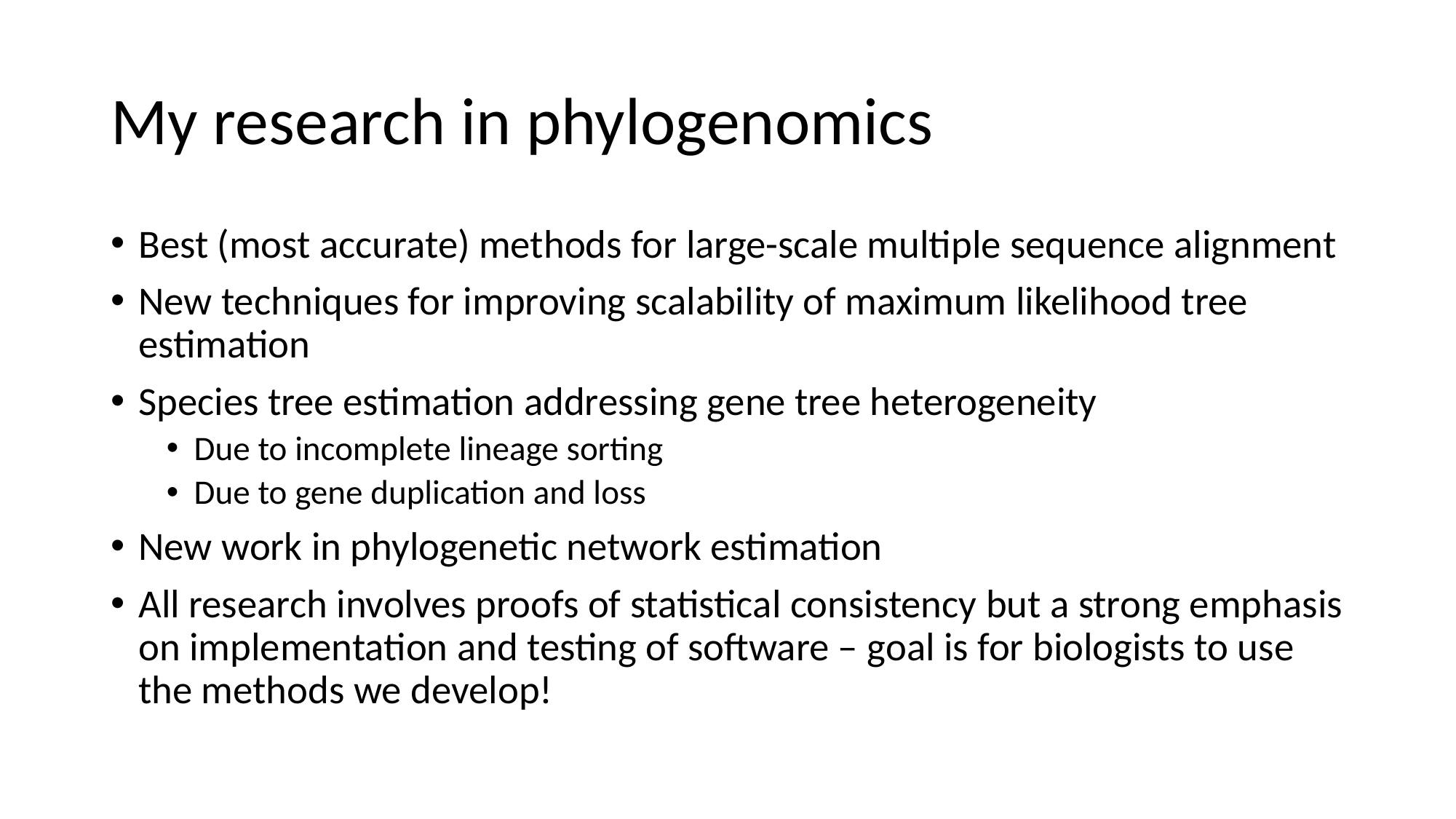

# My research in phylogenomics
Best (most accurate) methods for large-scale multiple sequence alignment
New techniques for improving scalability of maximum likelihood tree estimation
Species tree estimation addressing gene tree heterogeneity
Due to incomplete lineage sorting
Due to gene duplication and loss
New work in phylogenetic network estimation
All research involves proofs of statistical consistency but a strong emphasis on implementation and testing of software – goal is for biologists to use the methods we develop!